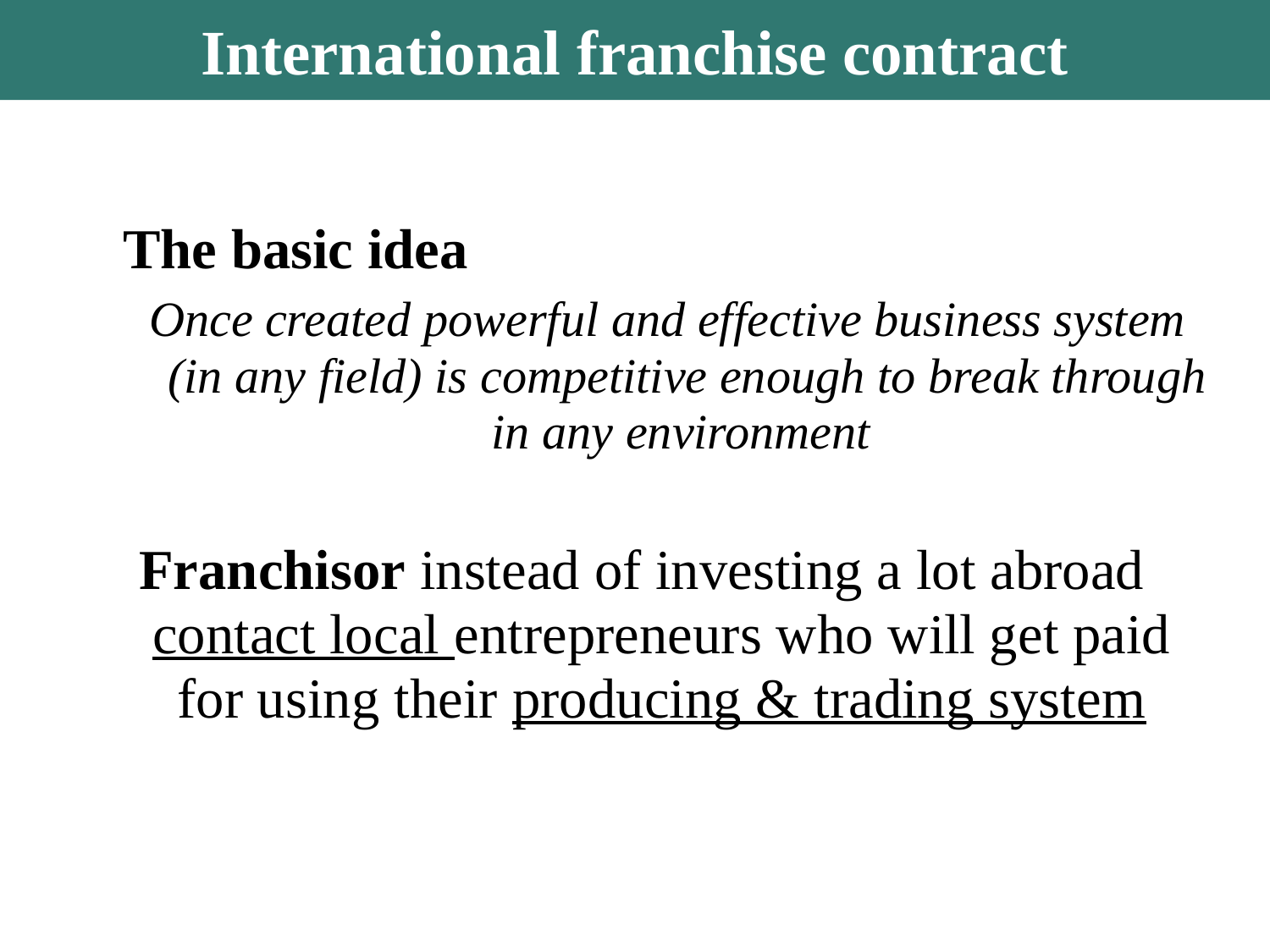

International franchise contract
The basic idea
Once created powerful and effective business system (in any field) is competitive enough to break through in any environment

Franchisor instead of investing a lot abroad contact local entrepreneurs who will get paid for using their producing & trading system